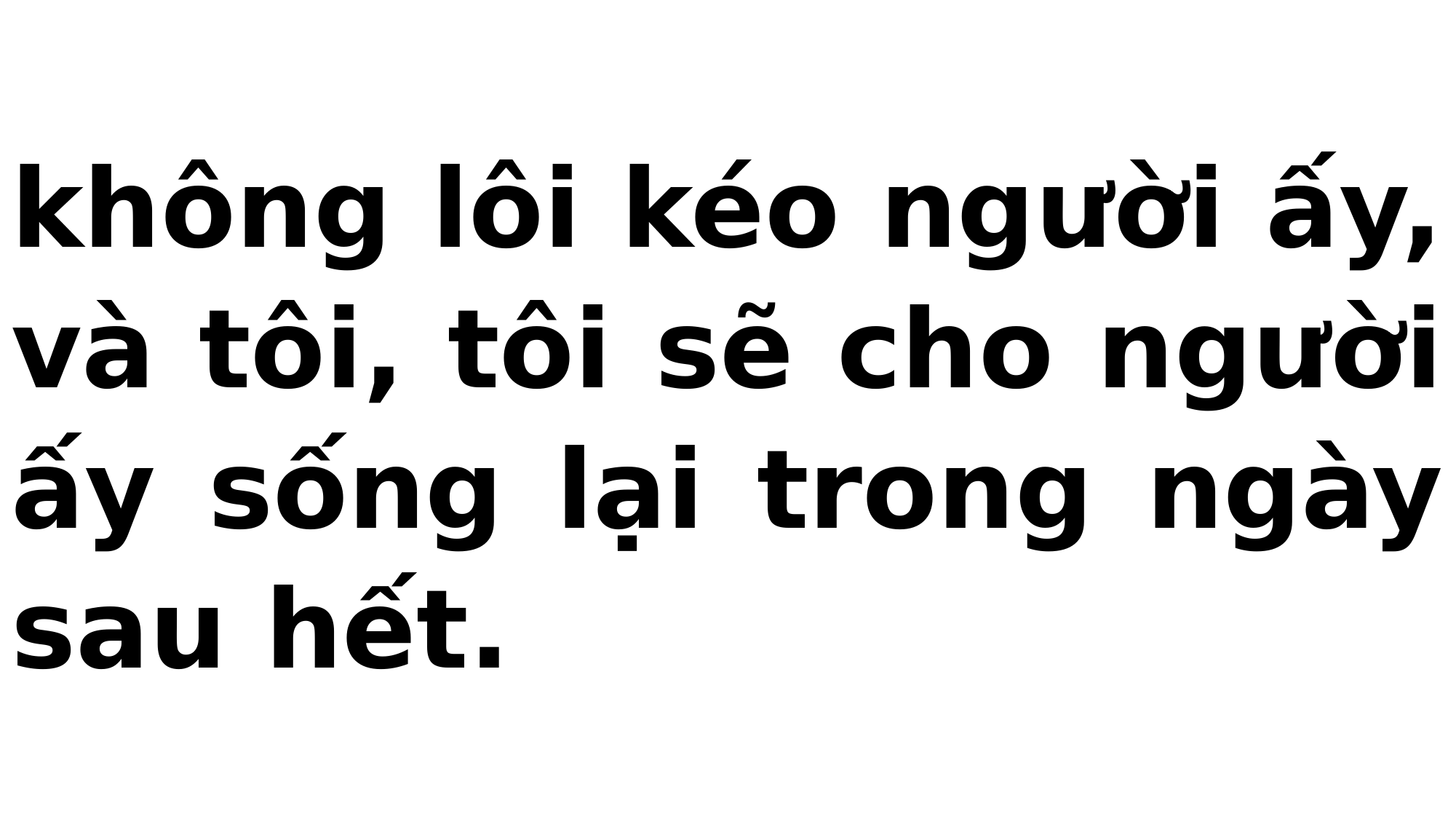

# không lôi kéo người ấy, và tôi, tôi sẽ cho người ấy sống lại trong ngày sau hết.